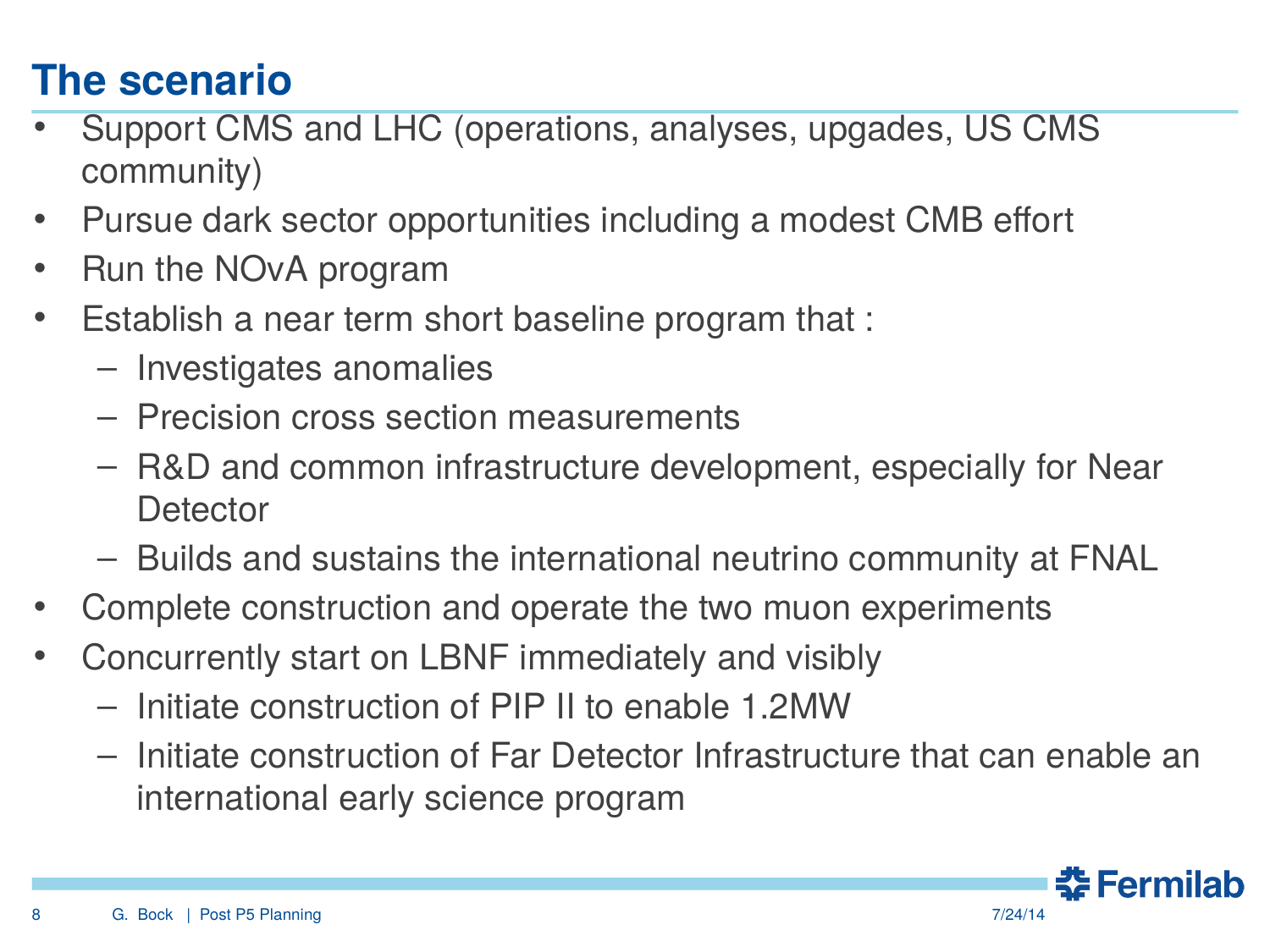

# The scenario
Support CMS and LHC (operations, analyses, upgades, US CMS community)
Pursue dark sector opportunities including a modest CMB effort
Run the NOvA program
Establish a near term short baseline program that :
Investigates anomalies
Precision cross section measurements
R&D and common infrastructure development, especially for Near Detector
Builds and sustains the international neutrino community at FNAL
Complete construction and operate the two muon experiments
Concurrently start on LBNF immediately and visibly
Initiate construction of PIP II to enable 1.2MW
Initiate construction of Far Detector Infrastructure that can enable an international early science program

8
G.  Bock   |  Post P5 Planning
7/24/14